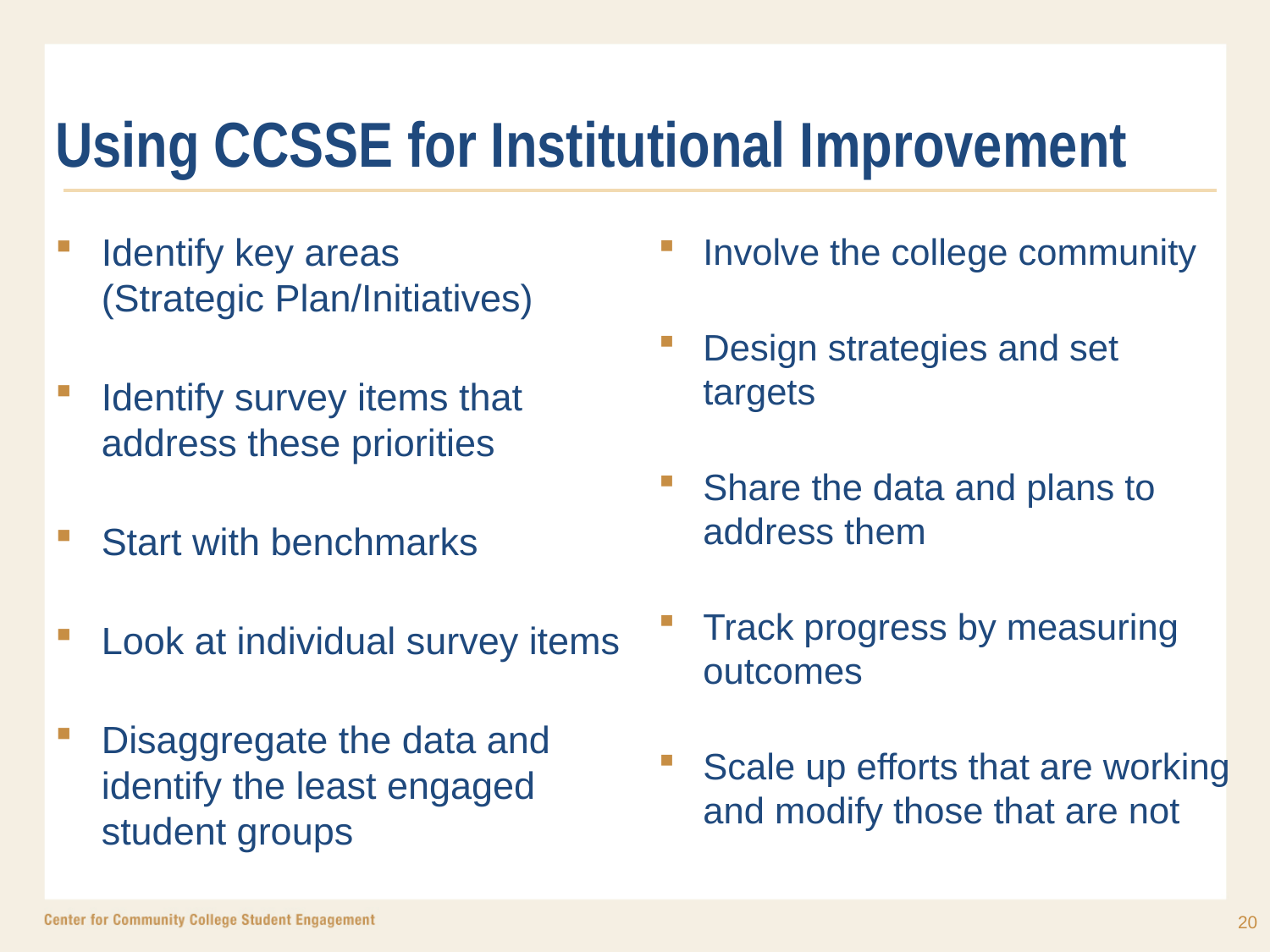

# Using CCSSE for Institutional Improvement
Identify key areas
(Strategic Plan/Initiatives)
Identify survey items that address these priorities
Start with benchmarks
Look at individual survey items
Disaggregate the data and identify the least engaged student groups
Involve the college community
Design strategies and set targets
Share the data and plans to address them
Track progress by measuring outcomes
Scale up efforts that are working and modify those that are not

20